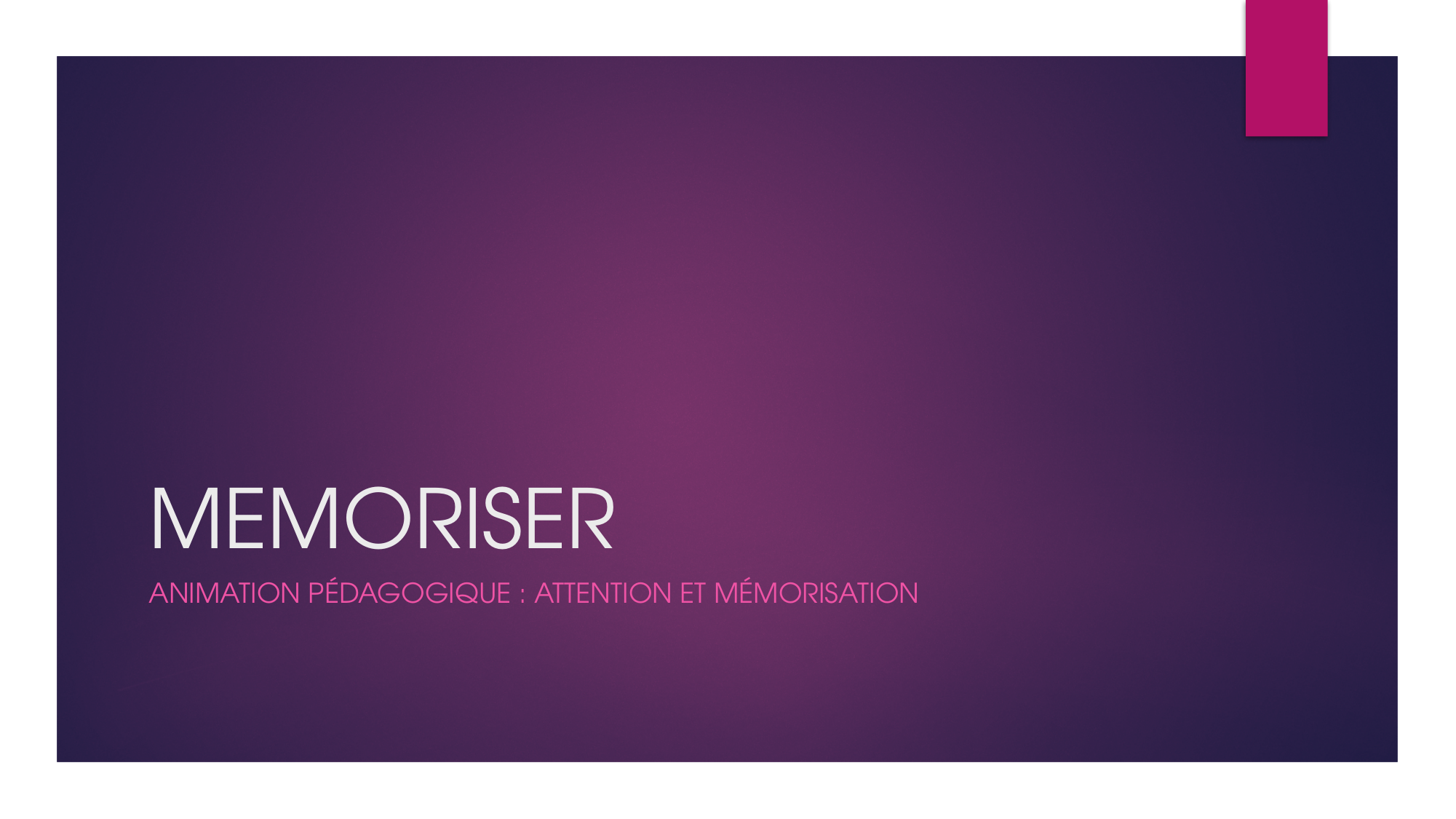

# MEMORISER
Animation Pédagogique : Attention et mémorisation